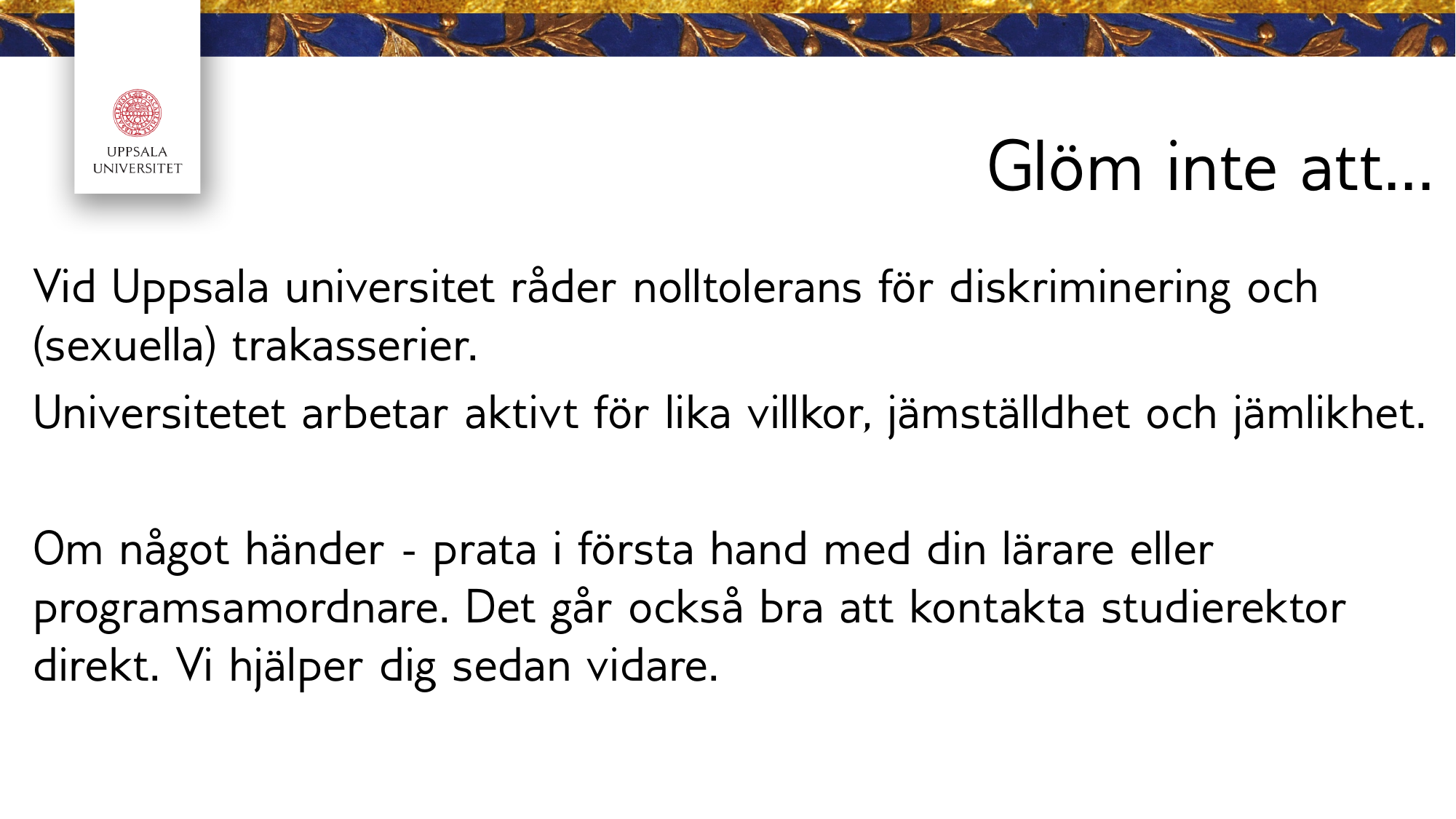

# Glöm inte att...
Vid Uppsala universitet råder nolltolerans för diskriminering och (sexuella) trakasserier.
Universitetet arbetar aktivt för lika villkor, jämställdhet och jämlikhet.

Om något händer - prata i första hand med din lärare eller programsamordnare. Det går också bra att kontakta studierektor direkt. Vi hjälper dig sedan vidare.